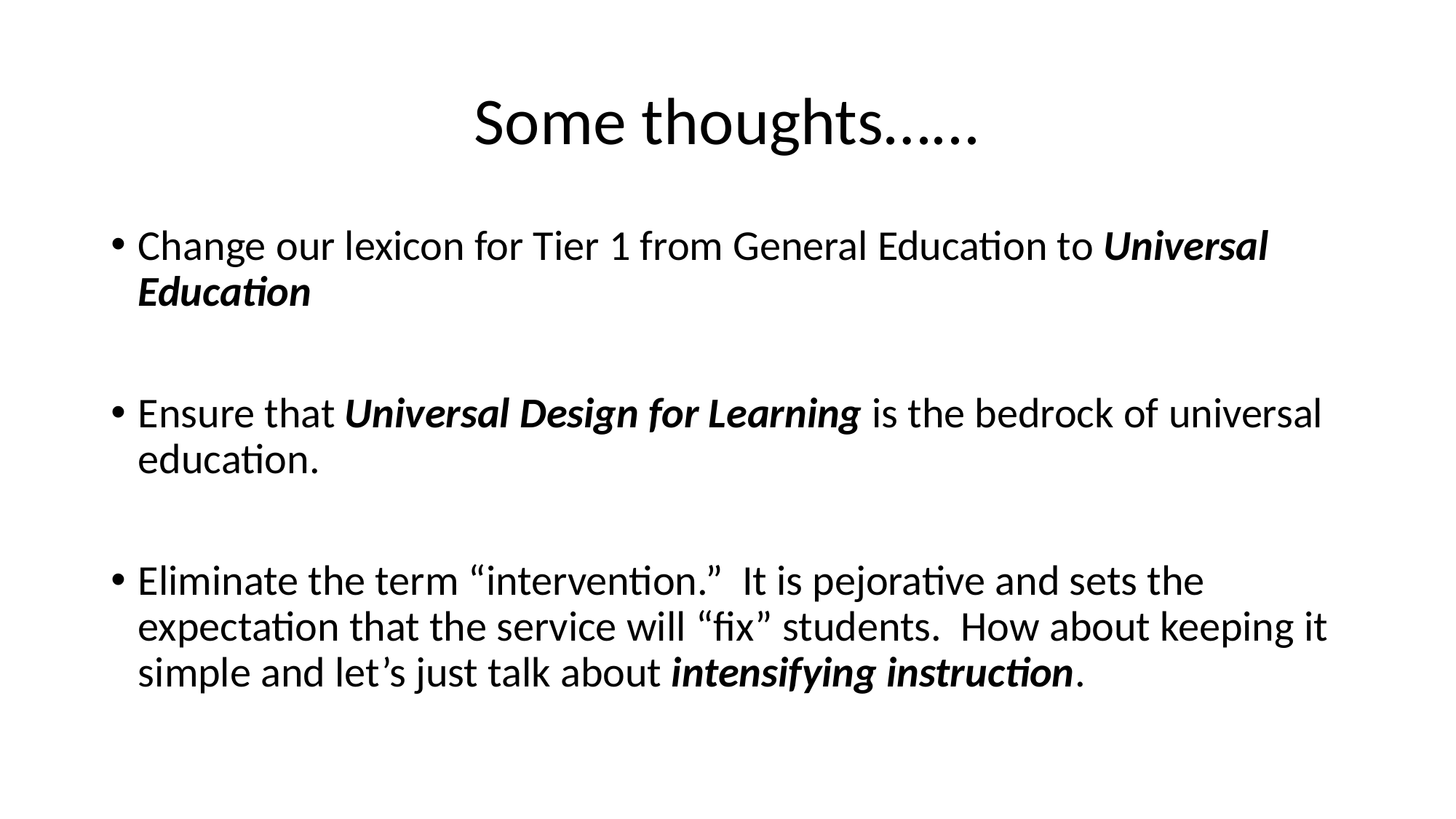

# Some thoughts…...
Change our lexicon for Tier 1 from General Education to Universal Education

Ensure that Universal Design for Learning is the bedrock of universal education.

Eliminate the term “intervention.”  It is pejorative and sets the expectation that the service will “fix” students.  How about keeping it simple and let’s just talk about intensifying instruction.